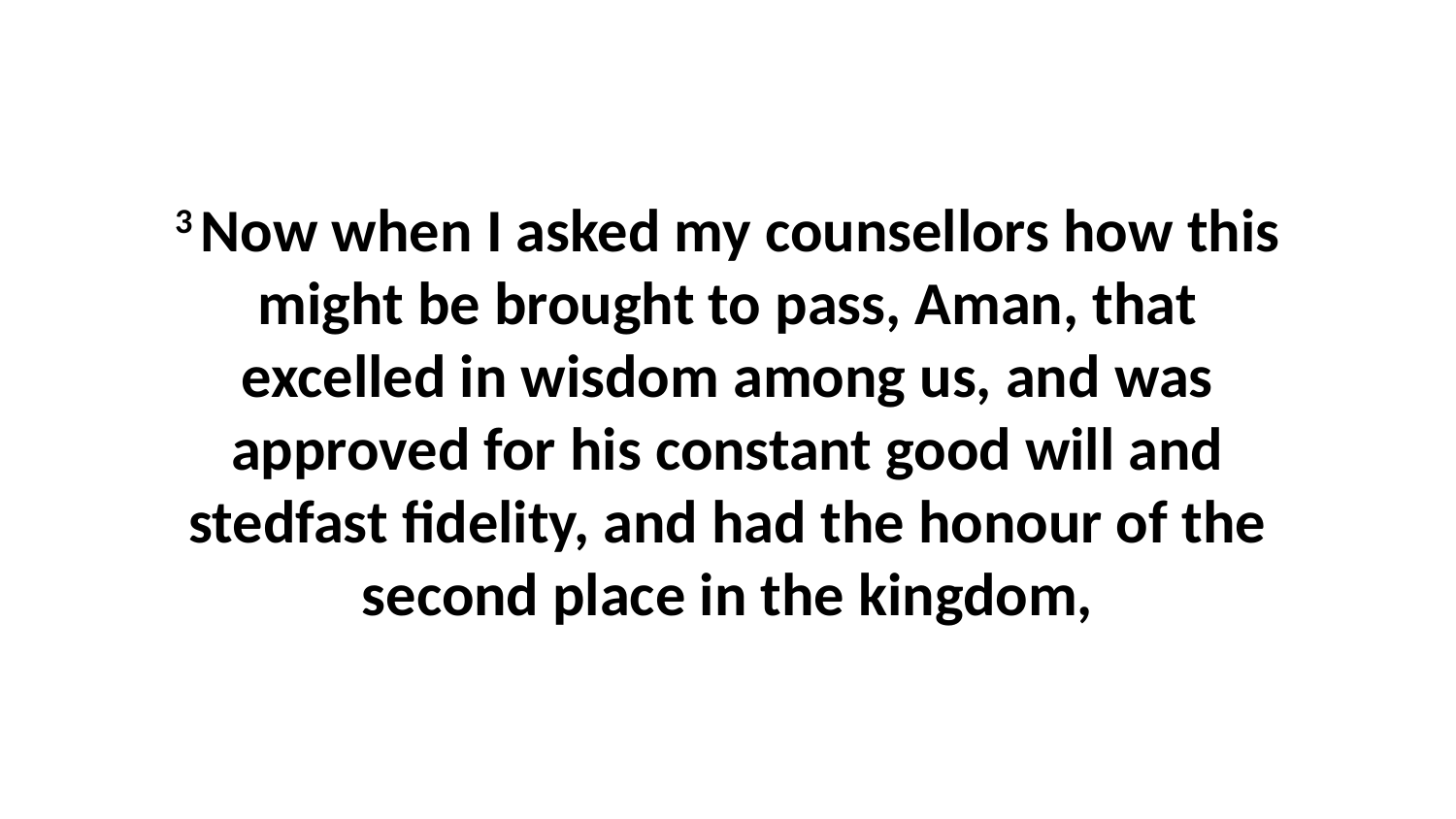

3 Now when I asked my counsellors how this might be brought to pass, Aman, that excelled in wisdom among us, and was approved for his constant good will and stedfast fidelity, and had the honour of the second place in the kingdom,